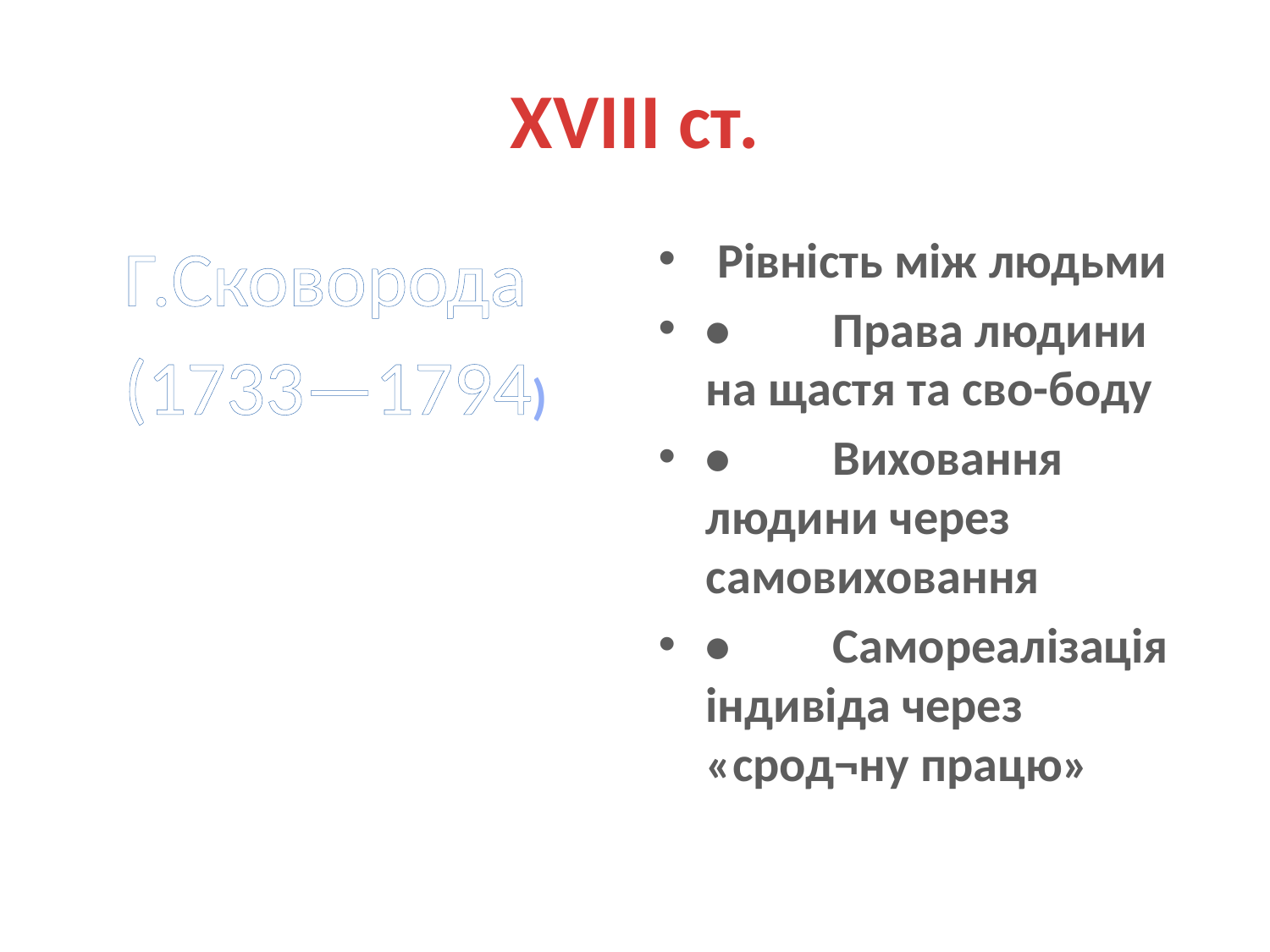

# ХVІІІ ст.
Г.Сковорода
(1733—1794)

 Рівність між людьми
•	Права людини на щастя та сво-боду
•	Виховання людини через самовиховання
•	Самореалізація індивіда через «срод¬ну працю»